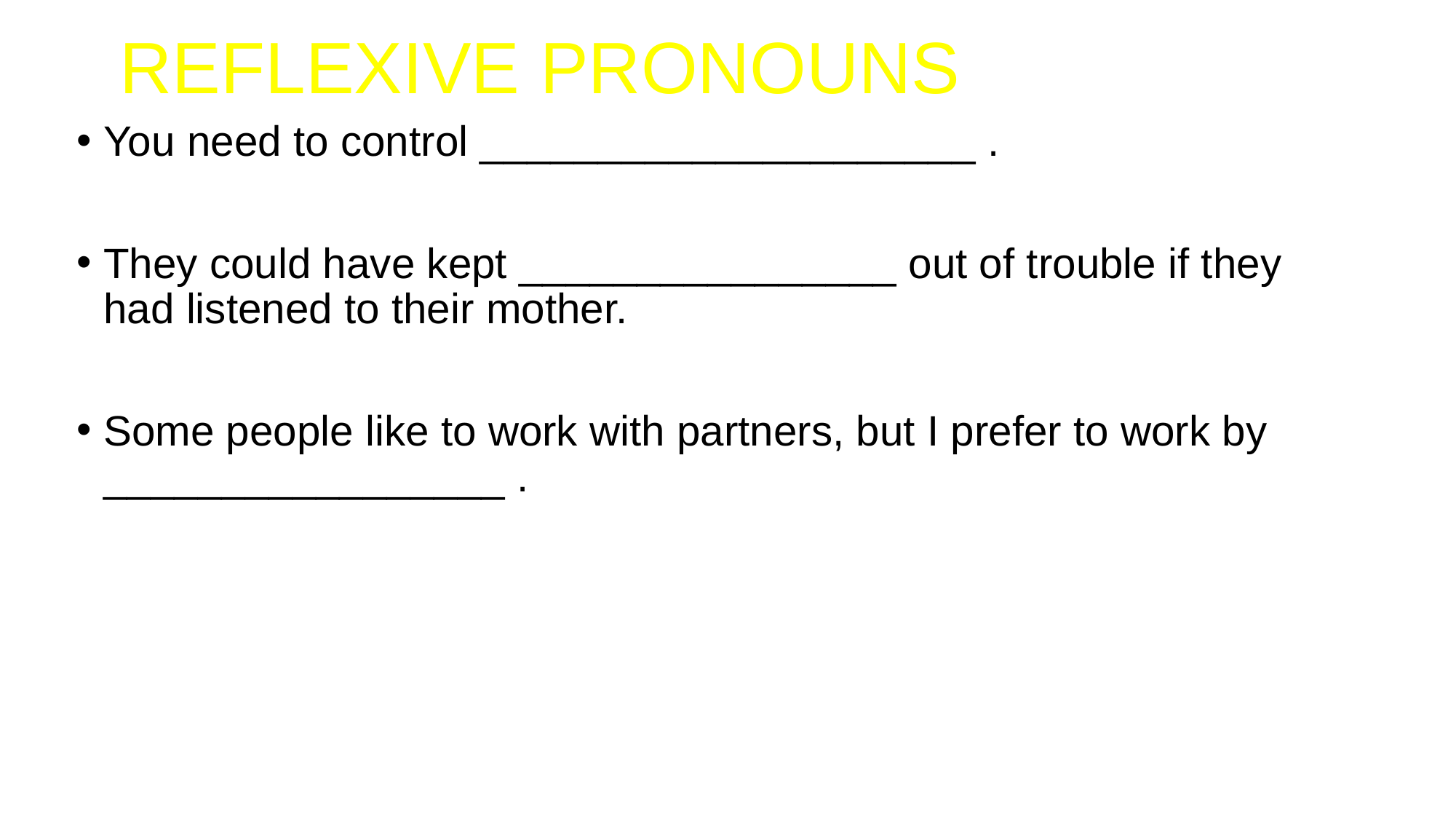

# REFLEXIVE PRONOUNS
You need to control _____________________ .

They could have kept ________________ out of trouble if they had listened to their mother.

Some people like to work with partners, but I prefer to work by _________________ .